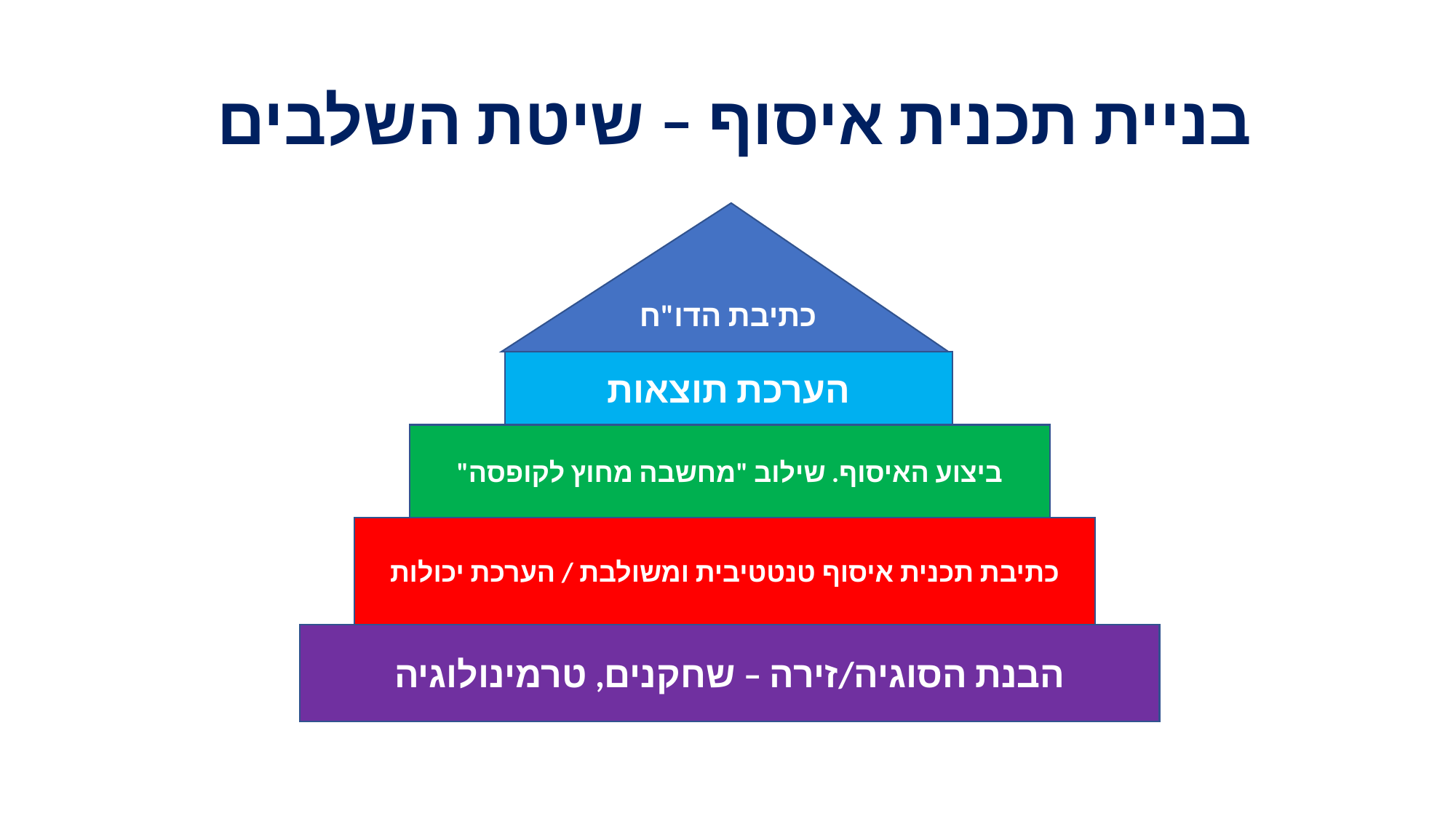

# בניית תכנית איסוף – שיטת השלבים

כתיבת הדו"ח
הערכת תוצאות
ביצוע האיסוף. שילוב "מחשבה מחוץ לקופסה"
 כתיבת תכנית איסוף טנטטיבית ומשולבת / הערכת יכולות
הבנת הסוגיה/זירה – שחקנים, טרמינולוגיה